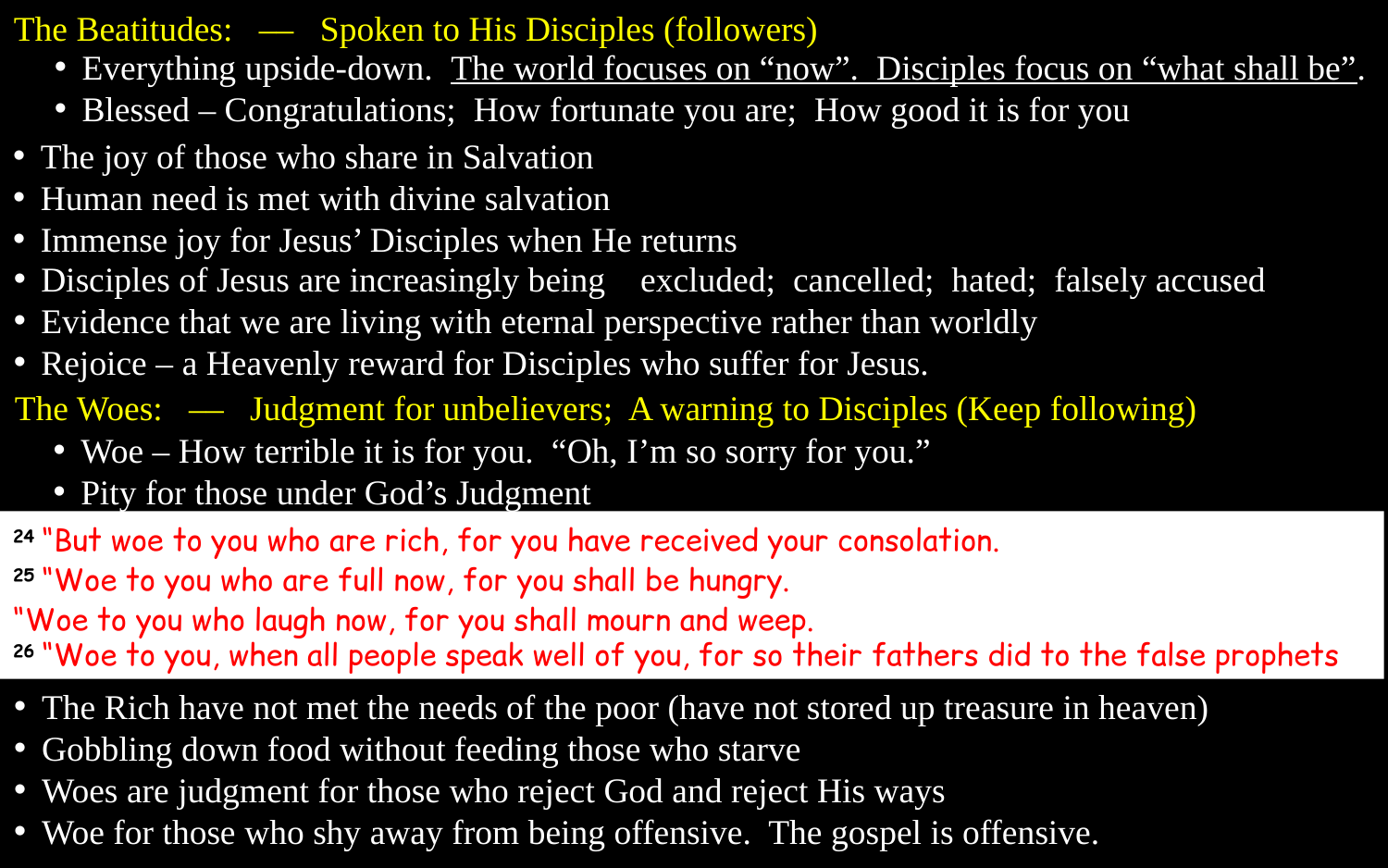

The Beatitudes:   ––   Spoken to His Disciples (followers)
Everything upside-down.  The world focuses on “now”.  Disciples focus on “what shall be”.
Blessed – Congratulations;  How fortunate you are;  How good it is for you
The joy of those who share in Salvation
Human need is met with divine salvation
Immense joy for Jesus’ Disciples when He returns
Disciples of Jesus are increasingly being    excluded;  cancelled;  hated;  falsely accused
Evidence that we are living with eternal perspective rather than worldly
Rejoice – a Heavenly reward for Disciples who suffer for Jesus.
The Woes:   ––   Judgment for unbelievers;  A warning to Disciples (Keep following)
Woe – How terrible it is for you.  “Oh, I’m so sorry for you.”
Pity for those under God’s Judgment
24 “But woe to you who are rich, for you have received your consolation.
25 “Woe to you who are full now, for you shall be hungry.
“Woe to you who laugh now, for you shall mourn and weep.
26 “Woe to you, when all people speak well of you, for so their fathers did to the false prophets
The Rich have not met the needs of the poor (have not stored up treasure in heaven)
Gobbling down food without feeding those who starve
Woes are judgment for those who reject God and reject His ways
Woe for those who shy away from being offensive.  The gospel is offensive.